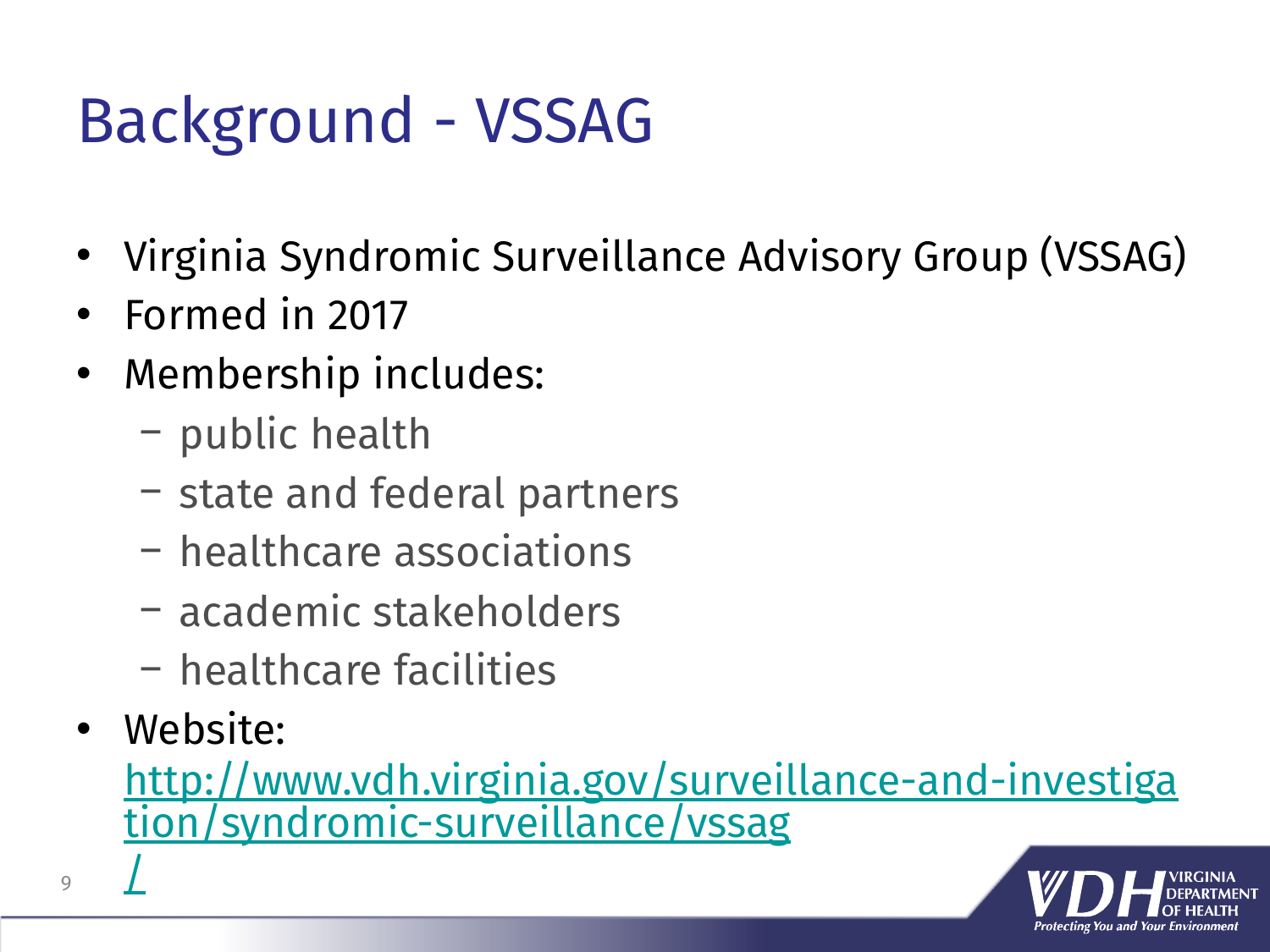

# Background - VSSAG
Virginia Syndromic Surveillance Advisory Group (VSSAG)
Formed in 2017
Membership includes:
public health
state and federal partners
healthcare associations
academic stakeholders
healthcare facilities
Website: http://www.vdh.virginia.gov/surveillance-and-investigation/syndromic-surveillance/vssag/

9